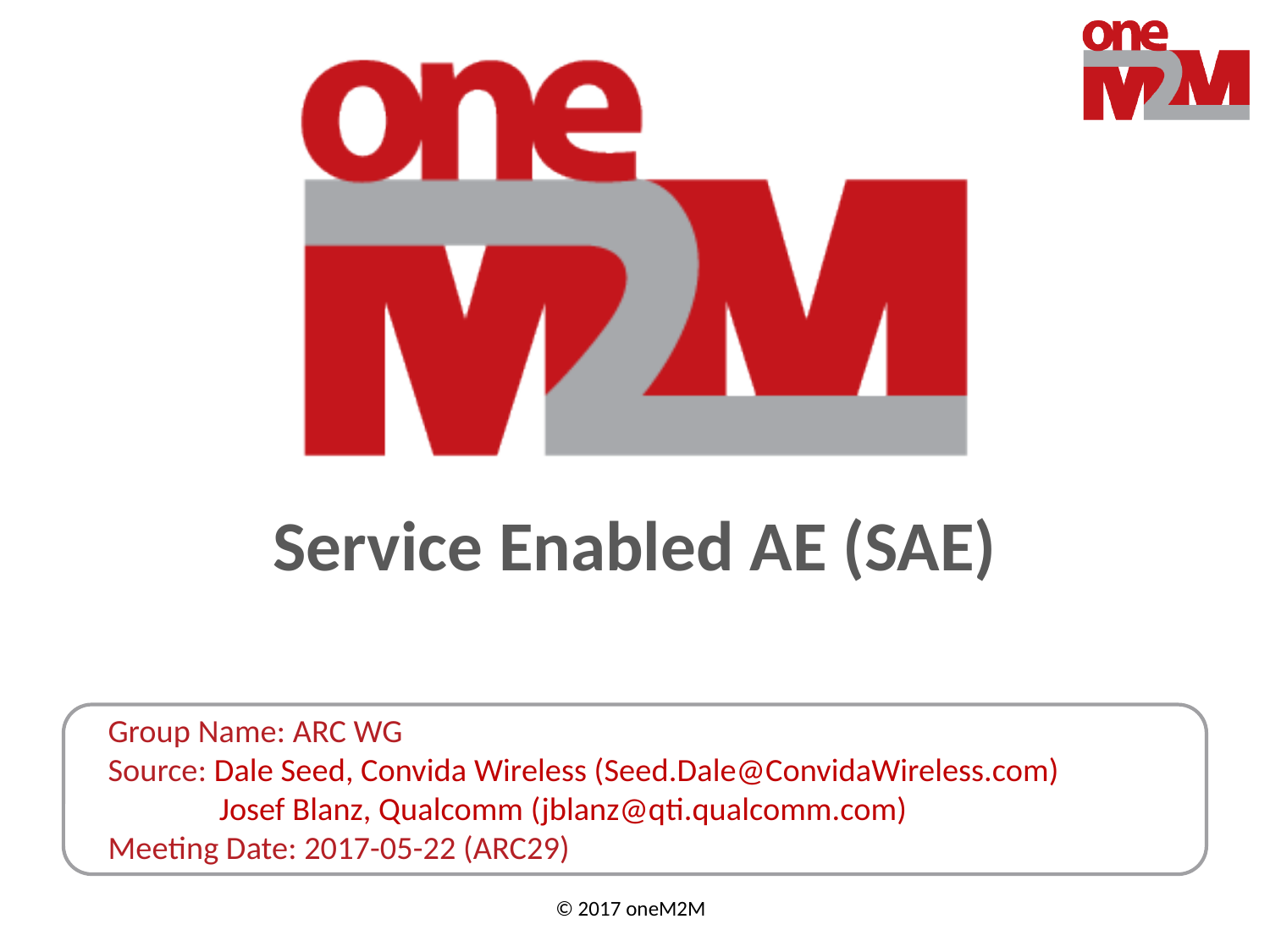

# Service Enabled AE (SAE)
Group Name: ARC WG
Source: Dale Seed, Convida Wireless (Seed.Dale@ConvidaWireless.com)
               Josef Blanz, Qualcomm (jblanz@qti.qualcomm.com)
Meeting Date: 2017-05-22 (ARC29)